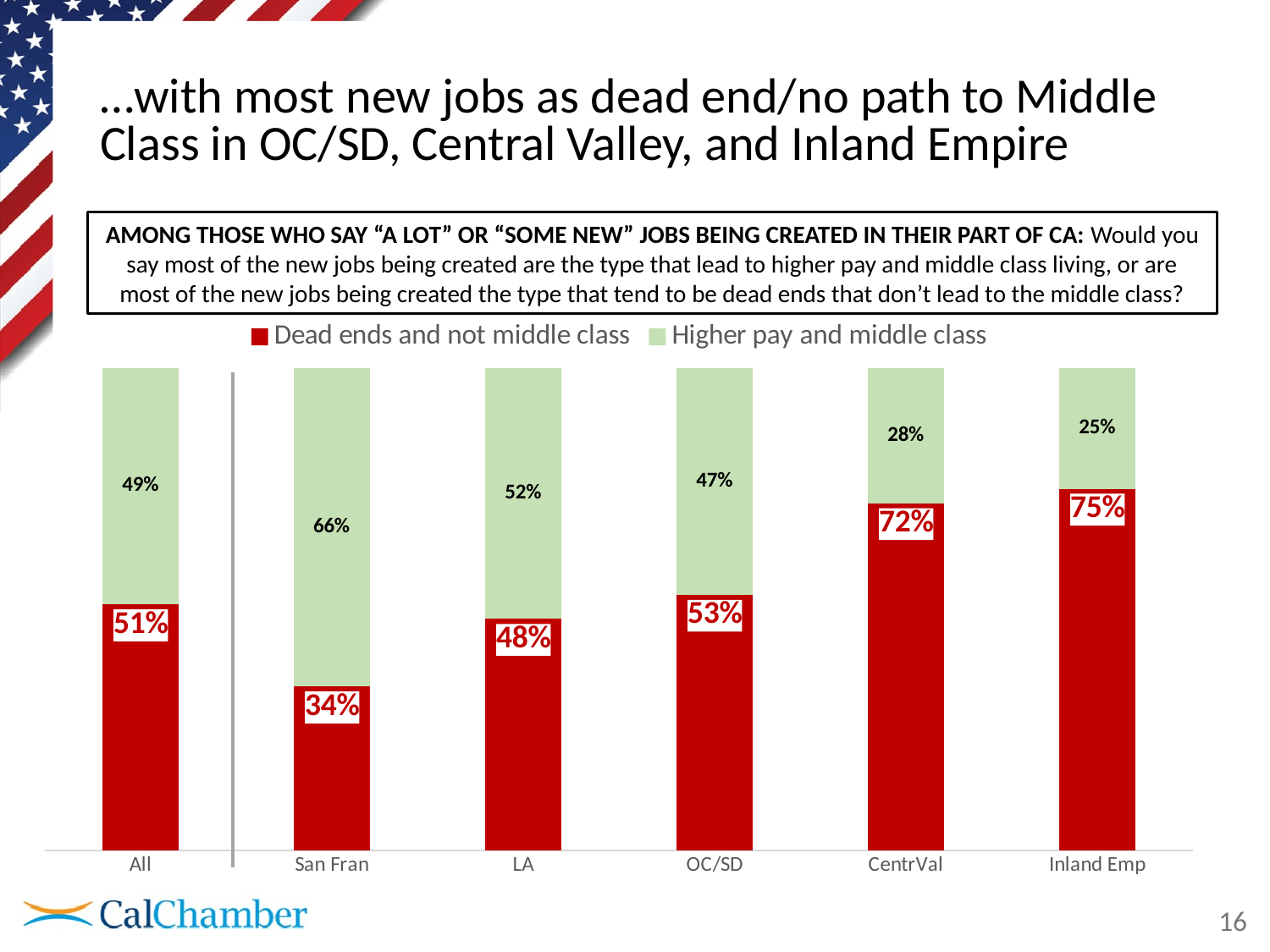

# …with most new jobs as dead end/no path to Middle Class in OC/SD, Central Valley, and Inland Empire
AMONG THOSE WHO SAY “A LOT” OR “SOME NEW” JOBS BEING CREATED IN THEIR PART OF CA: Would you say most of the new jobs being created are the type that lead to higher pay and middle class living, or are most of the new jobs being created the type that tend to be dead ends that don’t lead to the middle class?

### Chart

| Category | Dead ends and not middle class | Higher pay and middle class |
|---|---|---|
| All | 0.51 | 0.49 |
| San Fran | 0.34 | 0.66 |
| LA | 0.48 | 0.52 |
| OC/SD | 0.53 | 0.47 |
| CentrVal | 0.72 | 0.28 |
| Inland Emp | 0.75 | 0.25 |